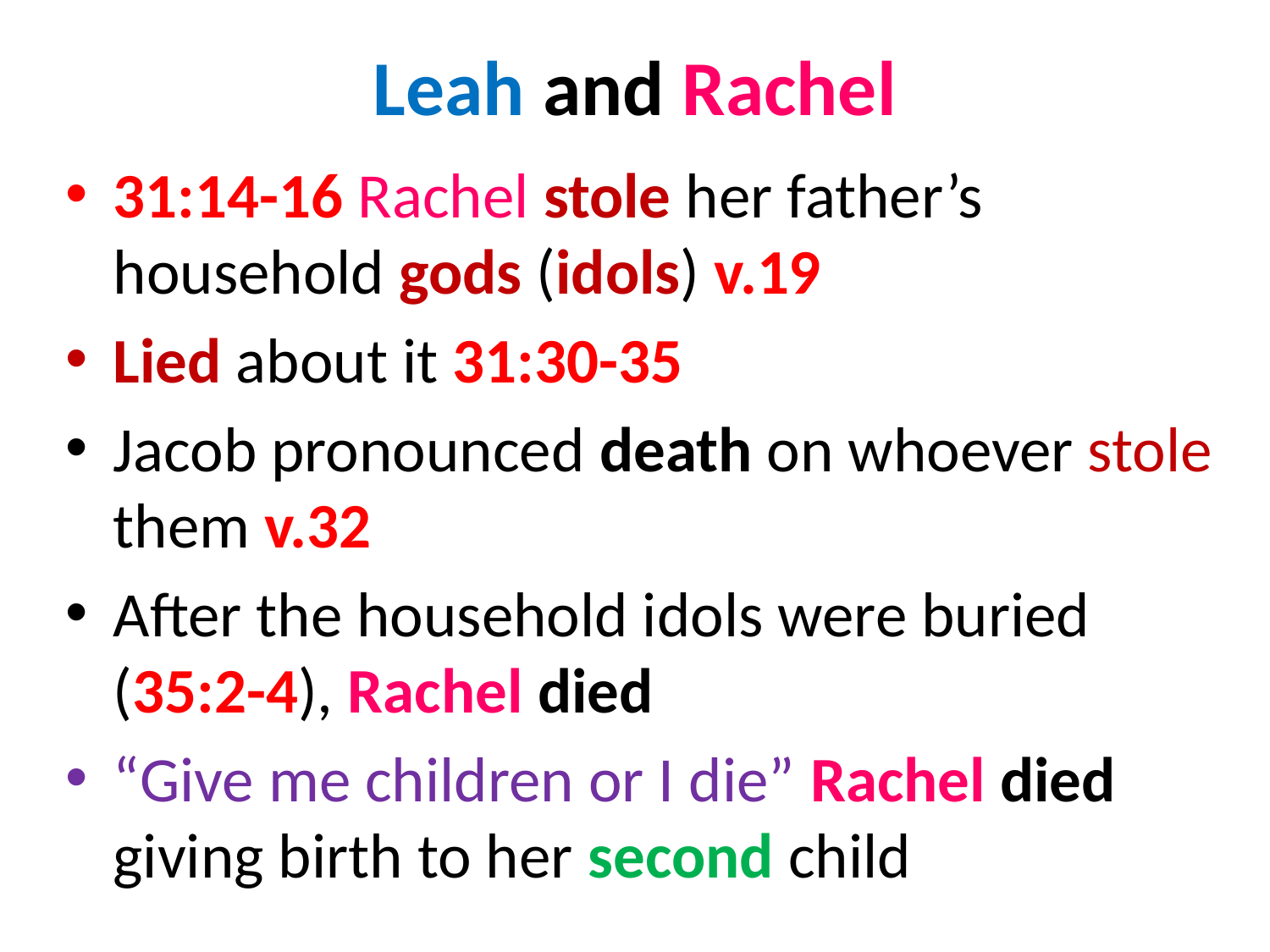

# Leah and Rachel
31:14-16 Rachel stole her father’s household gods (idols) v.19
Lied about it 31:30-35
Jacob pronounced death on whoever stole them v.32
After the household idols were buried (35:2-4), Rachel died
“Give me children or I die” Rachel died giving birth to her second child